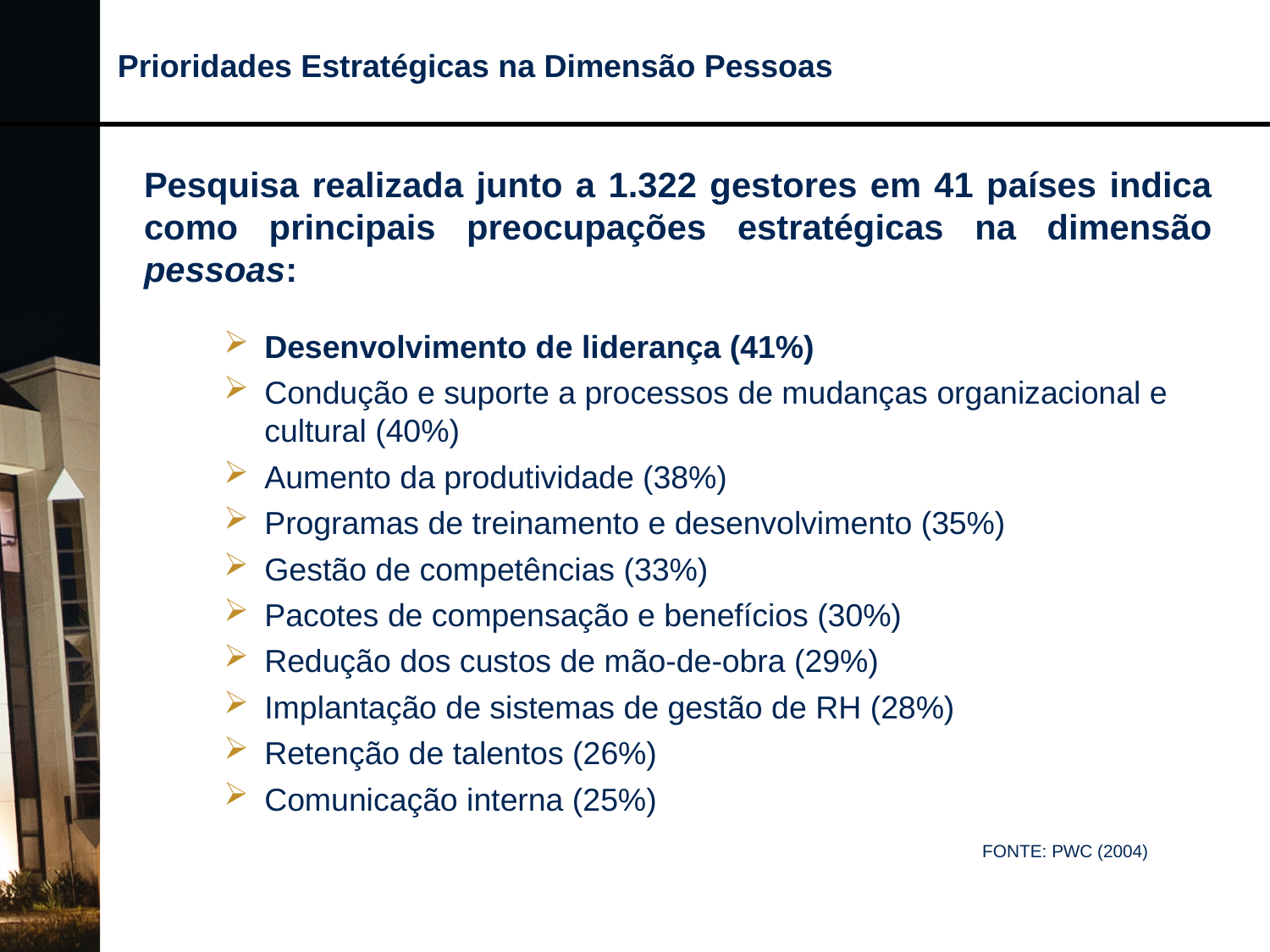

Prioridades Estratégicas na Dimensão Pessoas
Pesquisa realizada junto a 1.322 gestores em 41 países indica como principais preocupações estratégicas na dimensão pessoas:

Desenvolvimento de liderança (41%)
Condução e suporte a processos de mudanças organizacional e cultural (40%)
Aumento da produtividade (38%)
Programas de treinamento e desenvolvimento (35%)
Gestão de competências (33%)
Pacotes de compensação e benefícios (30%)
Redução dos custos de mão-de-obra (29%)
Implantação de sistemas de gestão de RH (28%)
Retenção de talentos (26%)
Comunicação interna (25%)
FONTE: PWC (2004)